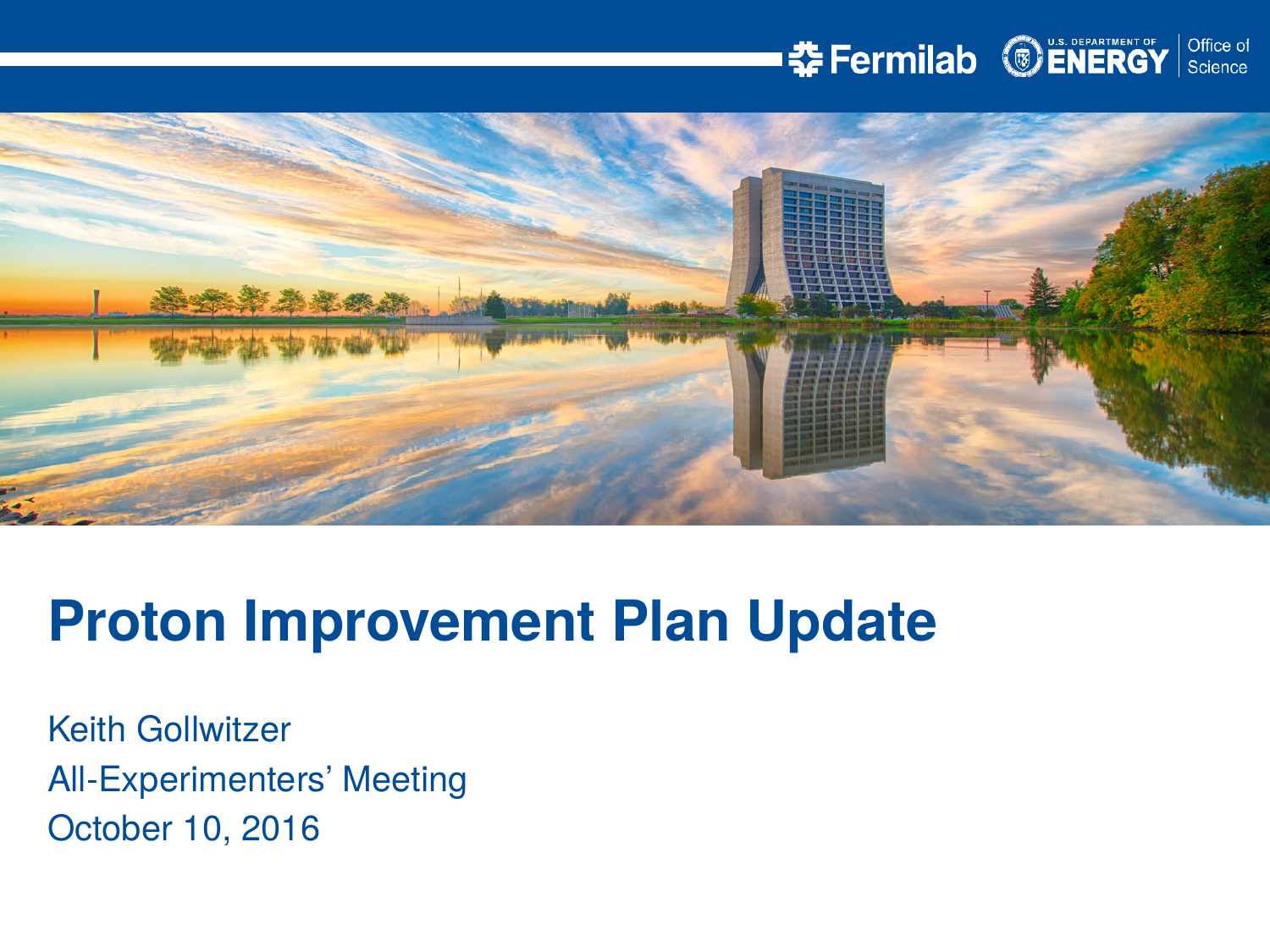

Proton Improvement Plan Update
Keith Gollwitzer
All-Experimenters’ Meeting
October 10, 2016